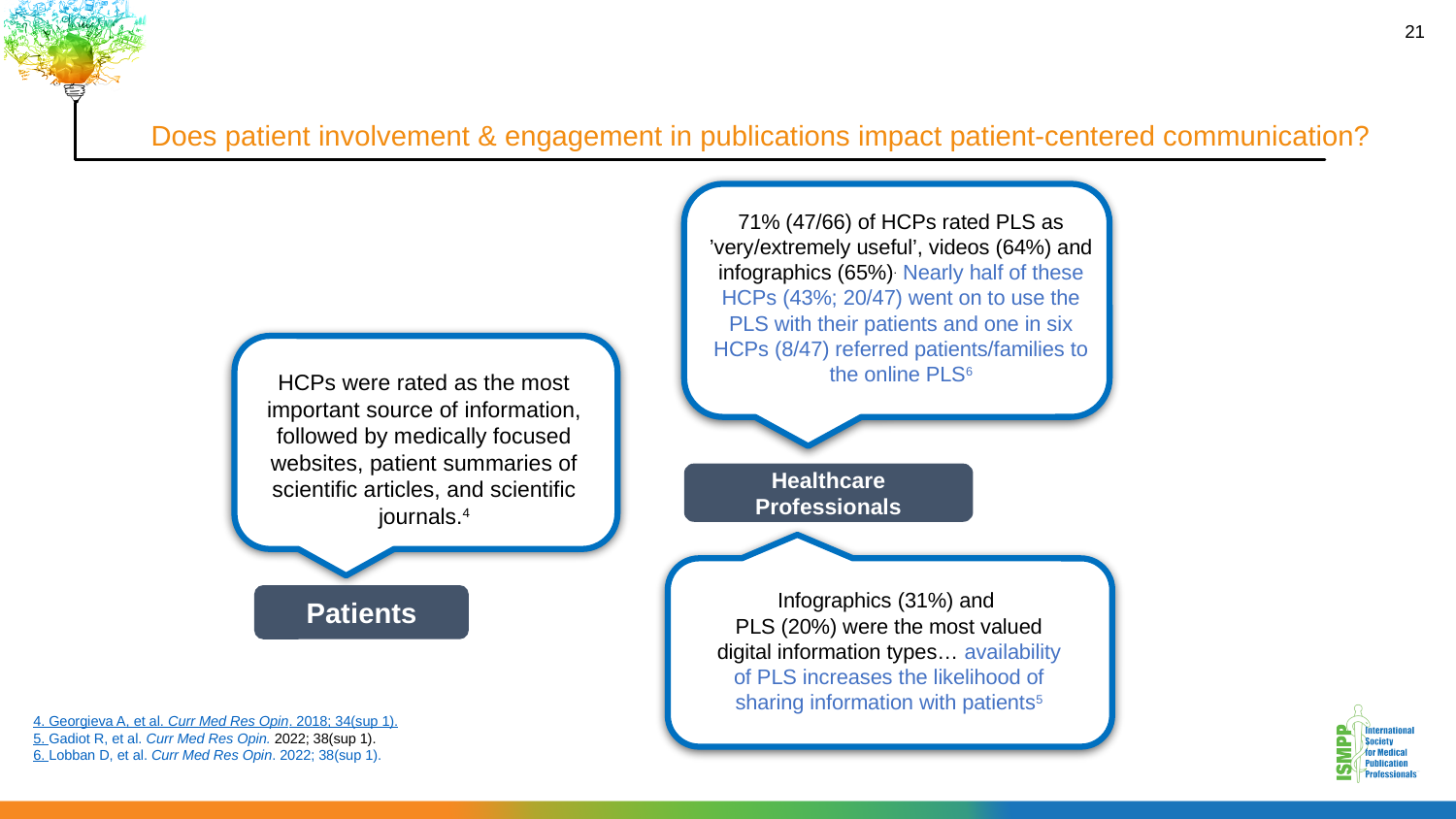

# Does patient involvement & engagement in publications impact patient-centered communication?
21

71% (47/66) of HCPs rated PLS as ’very/extremely useful’, videos (64%) and infographics (65%). Nearly half of these HCPs (43%; 20/47) went on to use the PLS with their patients and one in six HCPs (8/47) referred patients/families to the online PLS6

HCPs were rated as the most important source of information, followed by medically focused websites, patient summaries of scientific articles, and scientific journals.4

Healthcare Professionals

Infographics (31%) and
PLS (20%) were the most valued digital information types… availability of PLS increases the likelihood of sharing information with patients5

Patients
4. Georgieva A, et al. Curr Med Res Opin. 2018; 34(sup 1).
5. Gadiot R, et al. Curr Med Res Opin. 2022; 38(sup 1).
6. Lobban D, et al. Curr Med Res Opin. 2022; 38(sup 1).